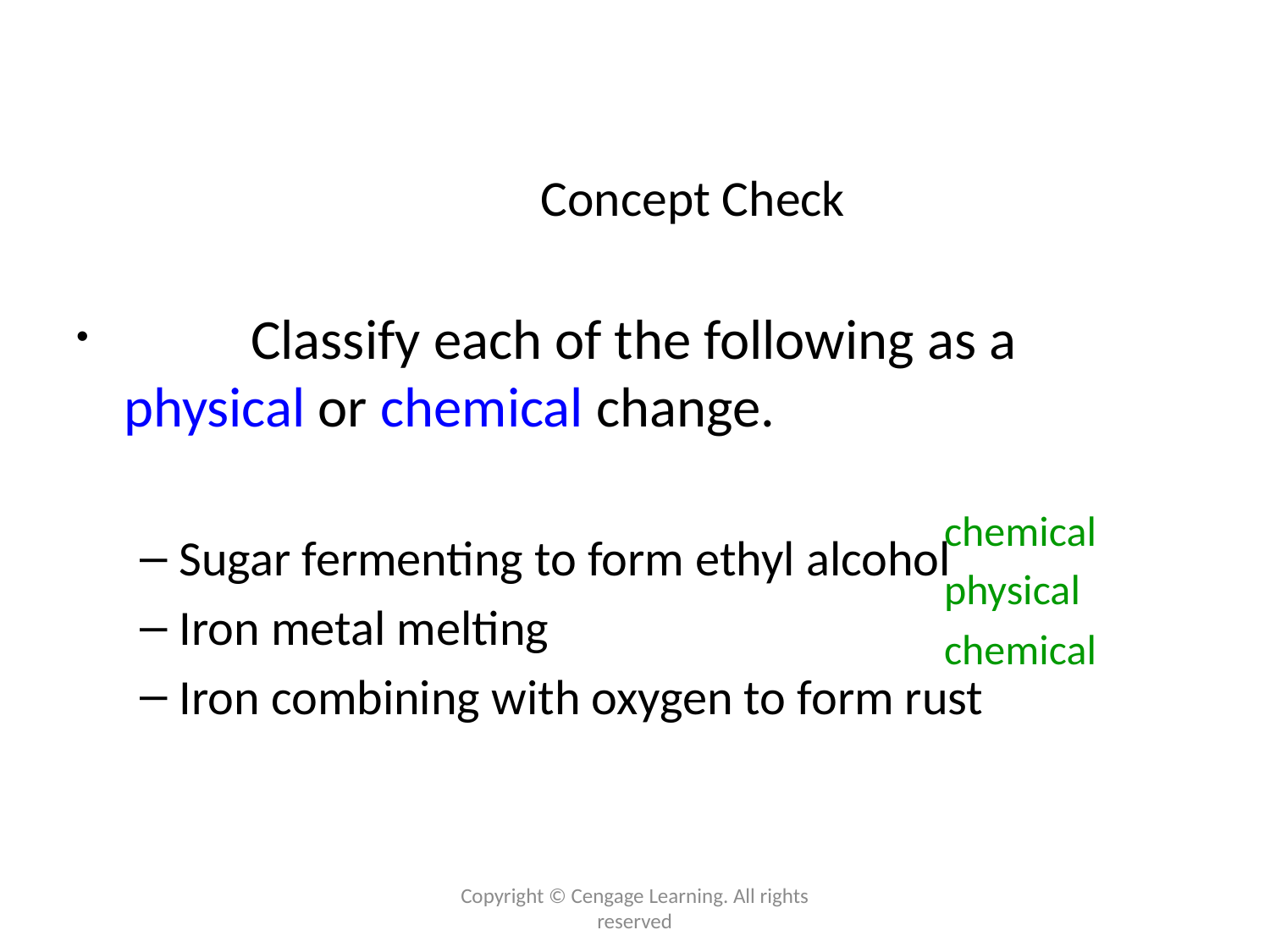

# Concept Check
	Classify each of the following as a physical or chemical change.

Sugar fermenting to form ethyl alcohol
Iron metal melting
Iron combining with oxygen to form rust

chemical
physical
chemical
Copyright © Cengage Learning. All rights reserved